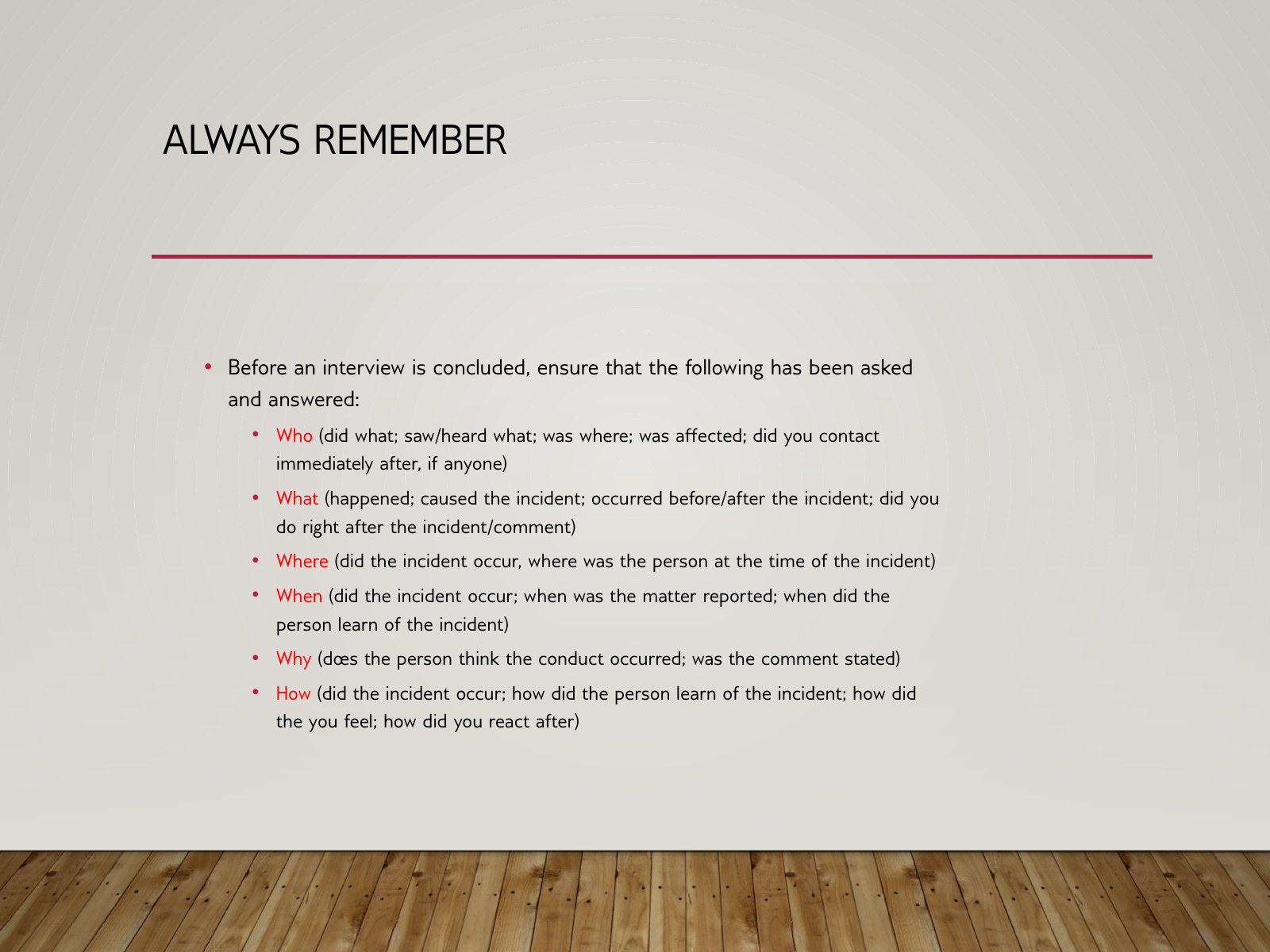

# ALWAYS REMEMBER
Before an interview is concluded, ensure that the following has been asked and answered:
Who (did what; saw/heard what; was where; was affected; did you contact immediately after, if anyone)
What (happened; caused the incident; occurred before/after the incident; did you do right after the incident/comment)
Where (did the incident occur, where was the person at the time of the incident)
When (did the incident occur; when was the matter reported; when did the person learn of the incident)
Why (does the person think the conduct occurred; was the comment stated)
How (did the incident occur; how did the person learn of the incident; how did the you feel; how did you react after)